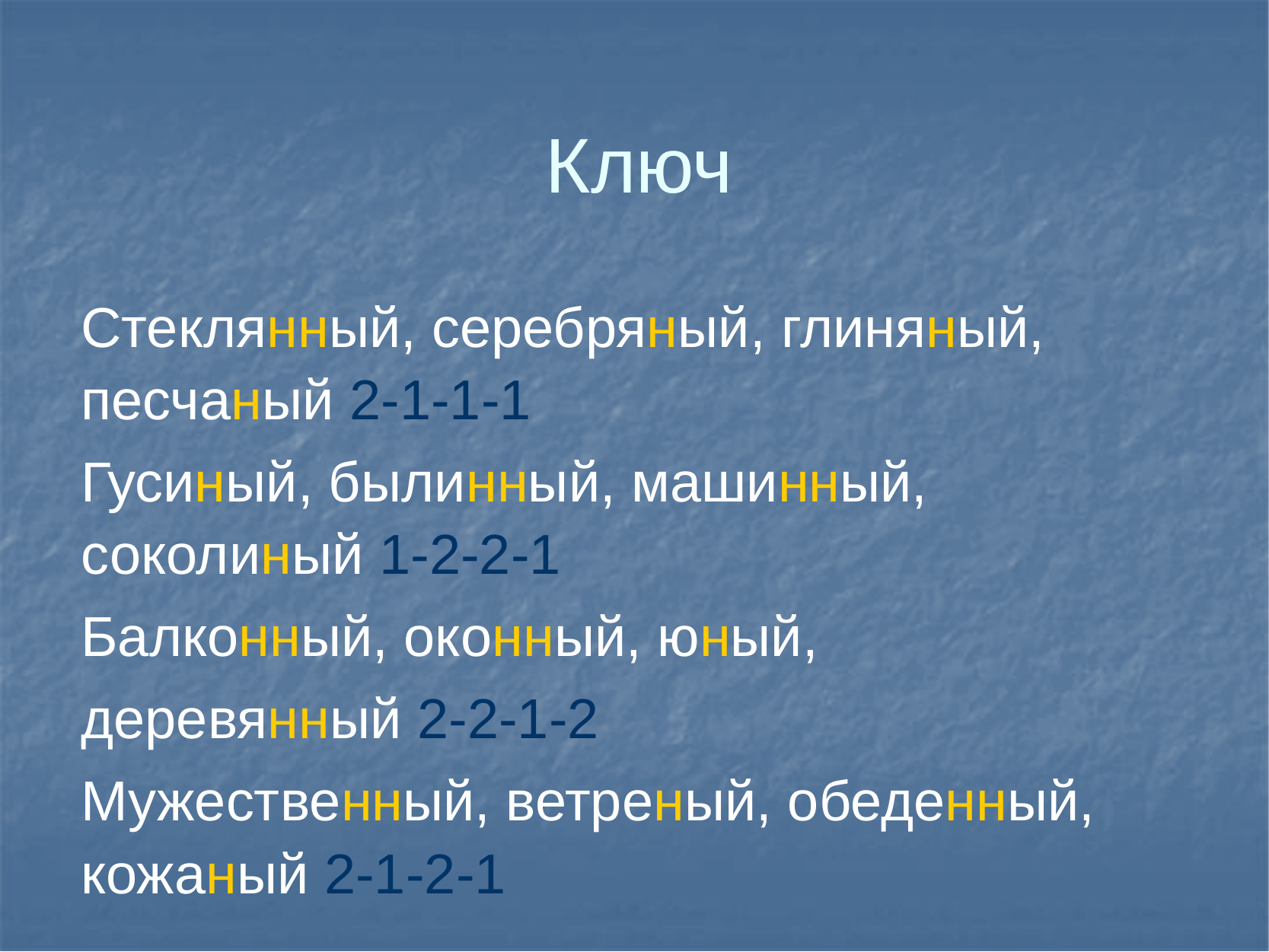

# Ключ
Стеклянный, серебряный, глиняный, песчаный 2-1-1-1
Гусиный, былинный, машинный, соколиный 1-2-2-1
Балконный, оконный, юный,
деревянный 2-2-1-2
Мужественный, ветреный, обеденный, кожаный 2-1-2-1